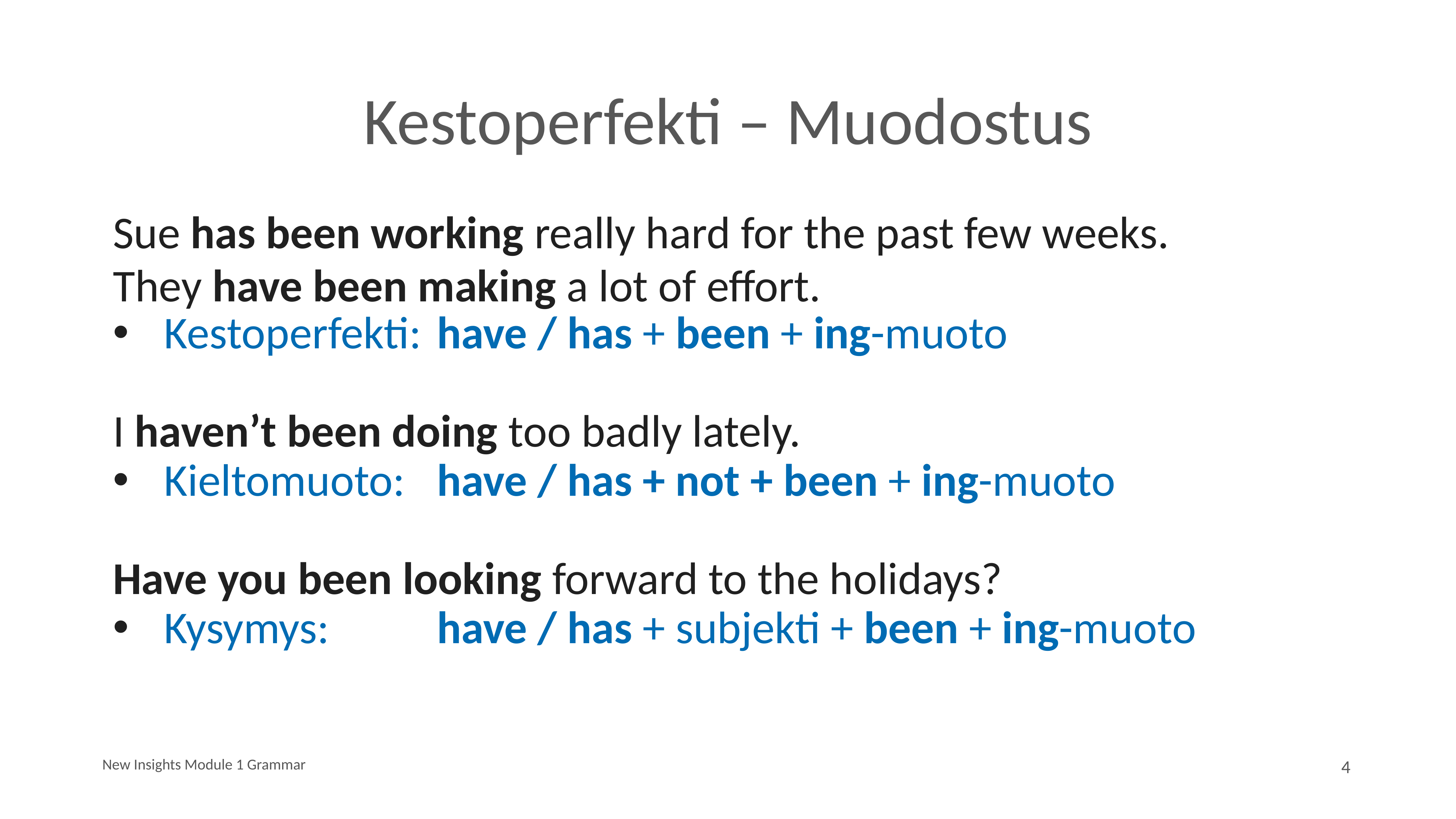

# Kestoperfekti – Muodostus
Sue has been working really hard for the past few weeks.
They have been making a lot of effort.
Kestoperfekti: 	have / has + been + ing-muoto

I haven’t been doing too badly lately.
Kieltomuoto: 	have / has + not + been + ing-muoto

Have you been looking forward to the holidays?
Kysymys: 		have / has + subjekti + been + ing-muoto

New Insights Module 1 Grammar
4